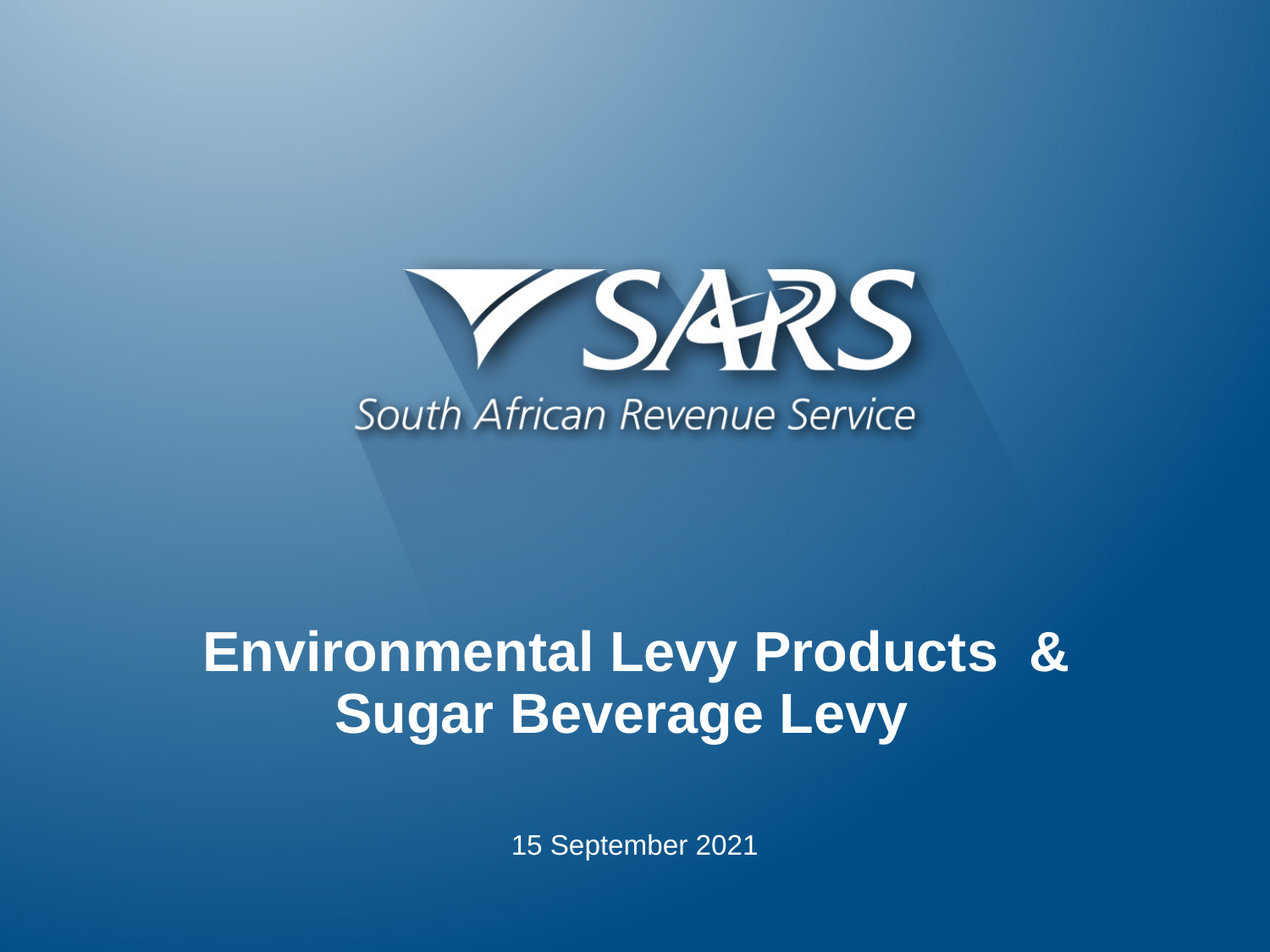

# Environmental Levy Products  & Sugar Beverage Levy
15 September 2021